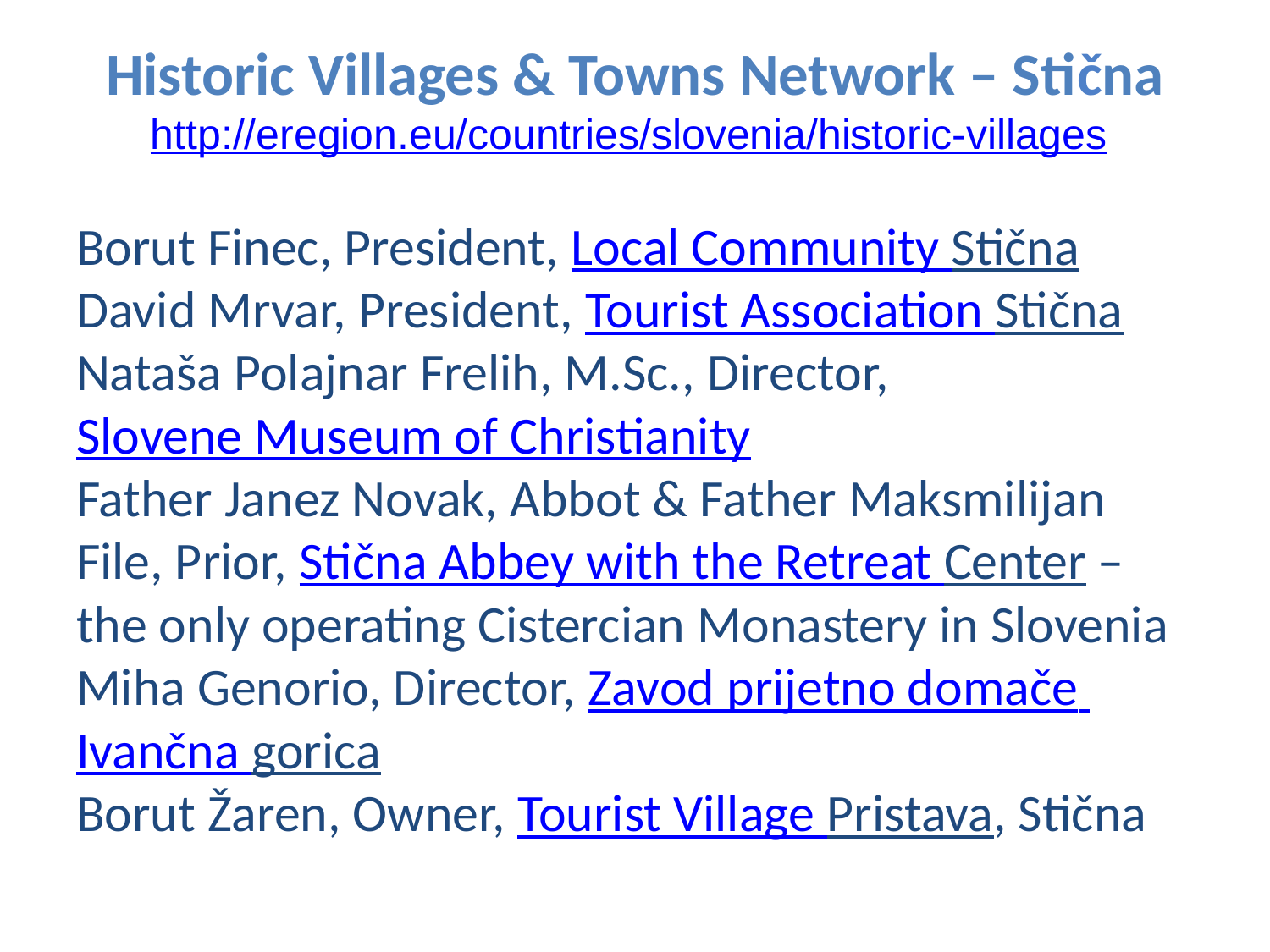

# Historic Villages & Towns Network – Stična http://eregion.eu/countries/slovenia/historic-villages
Borut Finec, President, Local Community Stična
David Mrvar, President, Tourist Association Stična
Nataša Polajnar Frelih, M.Sc., Director, Slovene Museum of Christianity
Father Janez Novak, Abbot & Father Maksmilijan File, Prior, Stična Abbey with the Retreat Center – the only operating Cistercian Monastery in Slovenia
Miha Genorio, Director, Zavod prijetno domače Ivančna gorica
Borut Žaren, Owner, Tourist Village Pristava, Stična